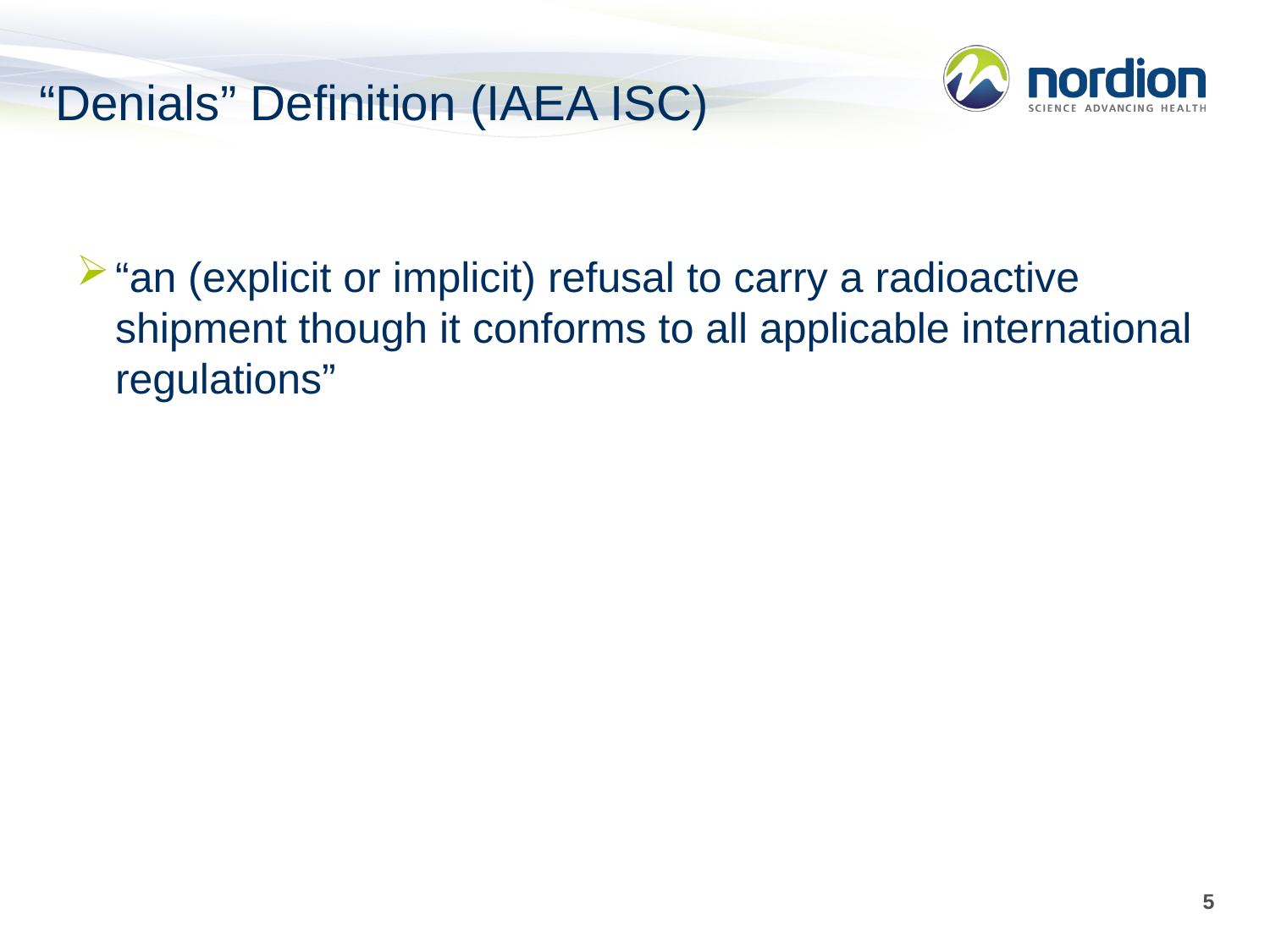

“Denials” Definition (IAEA ISC)
“an (explicit or implicit) refusal to carry a radioactive shipment though it conforms to all applicable international regulations”